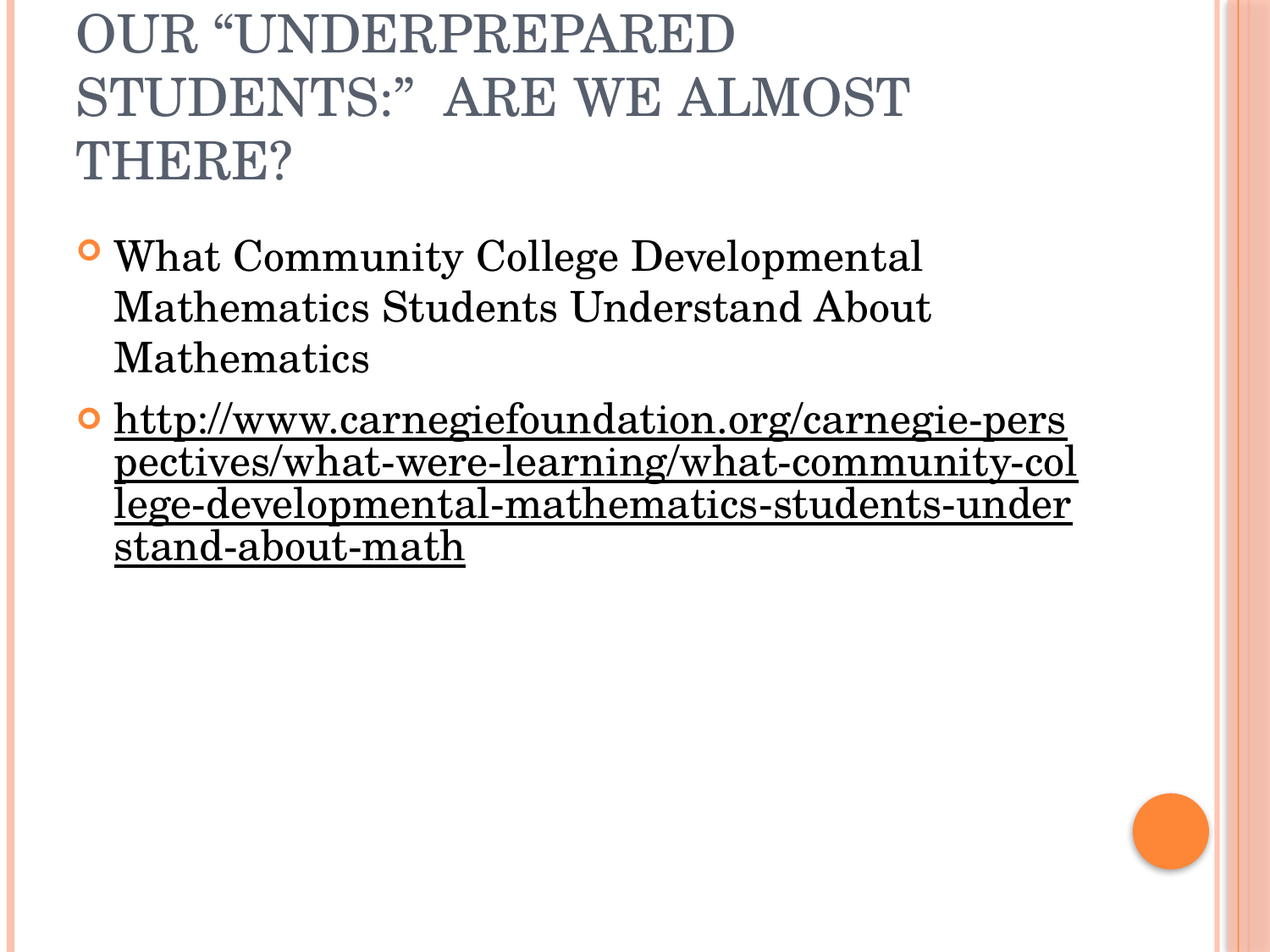

# Our “Underprepared Students:”  are we almost there?
What Community College Developmental Mathematics Students Understand About Mathematics
http://www.carnegiefoundation.org/carnegie-perspectives/what-were-learning/what-community-college-developmental-mathematics-students-understand-about-math